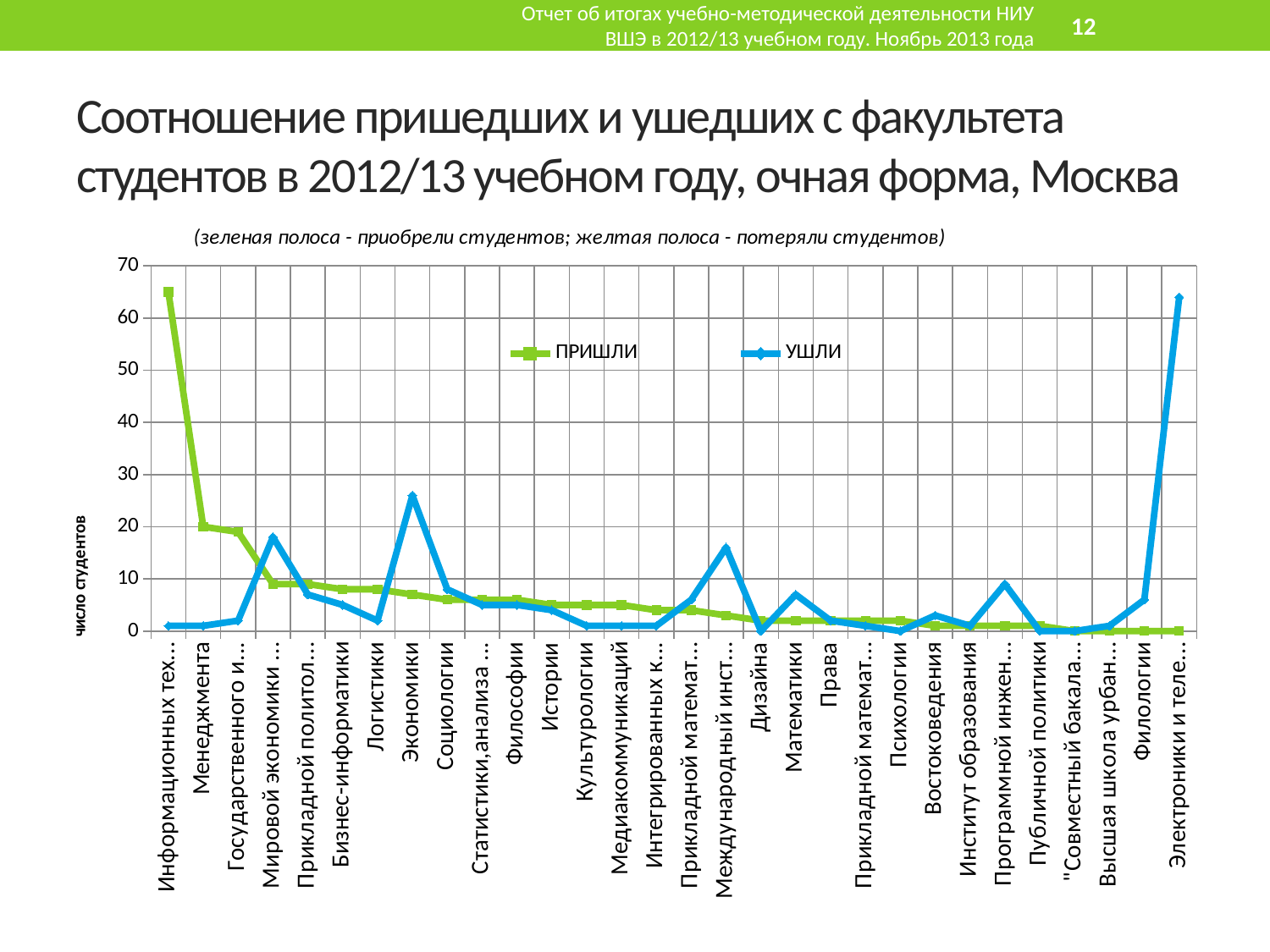

Отчет об итогах учебно-методической деятельности НИУ ВШЭ в 2012/13 учебном году. Ноябрь 2013 года
12
# Соотношение пришедших и ушедших с факультета студентов в 2012/13 учебном году, очная форма, Москва

### Chart: (зеленая полоса - приобрели студентов; желтая полоса - потеряли студентов)

| Category | ПРИШЛИ | УШЛИ |
|---|---|---|
| Информационных технологий и вычислительной техники | 65.0 | 1.0 |
| Менеджмента | 20.0 | 1.0 |
| Государственного и муниципального управления | 19.0 | 2.0 |
| Мировой экономики и мировой политики | 9.0 | 18.0 |
| Прикладной политологии | 9.0 | 7.0 |
| Бизнес-информатики | 8.0 | 5.0 |
| Логистики | 8.0 | 2.0 |
| Экономики | 7.0 | 26.0 |
| Социологии | 6.0 | 8.0 |
| Статистики,анализа данных и демографии | 6.0 | 5.0 |
| Философии | 6.0 | 5.0 |
| Истории | 5.0 | 4.0 |
| Культурологии | 5.0 | 1.0 |
| Медиакоммуникаций | 5.0 | 1.0 |
| Интегрированных коммуникаций | 4.0 | 1.0 |
| Прикладной математики и информатики | 4.0 | 6.0 |
| Международный институт экономики и финансов | 3.0 | 16.0 |
| Дизайна | 2.0 | 0.0 |
| Математики | 2.0 | 7.0 |
| Права | 2.0 | 2.0 |
| Прикладной математики и кибернетики | 2.0 | 1.0 |
| Психологии | 2.0 | 0.0 |
| Востоковедения | 1.0 | 3.0 |
| Институт образования | 1.0 | 1.0 |
| Программной инженерии | 1.0 | 9.0 |
| Публичной политики | 1.0 | 0.0 |
| "Совместный бакалавриат ВШЭ и РЭШ" | 0.0 | 0.0 |
| Высшая школа урбанистики | 0.0 | 1.0 |
| Филологии | 0.0 | 6.0 |
| Электроники и телекоммуникаций | 0.0 | 64.0 |